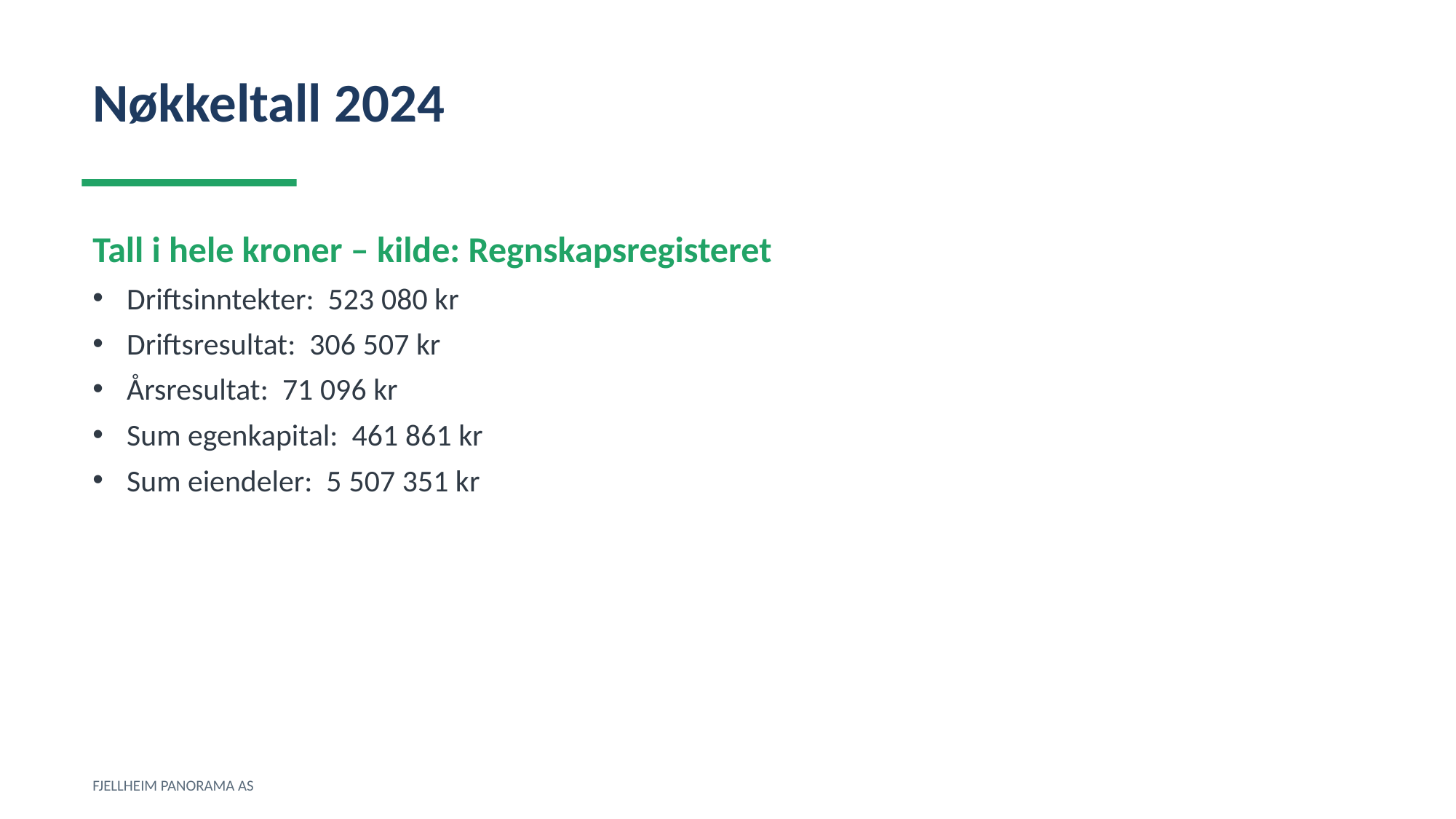

Nøkkeltall 2024

Tall i hele kroner – kilde: Regnskapsregisteret
Driftsinntekter:  523 080 kr
Driftsresultat:  306 507 kr
Årsresultat:  71 096 kr
Sum egenkapital:  461 861 kr
Sum eiendeler:  5 507 351 kr
FJELLHEIM PANORAMA AS